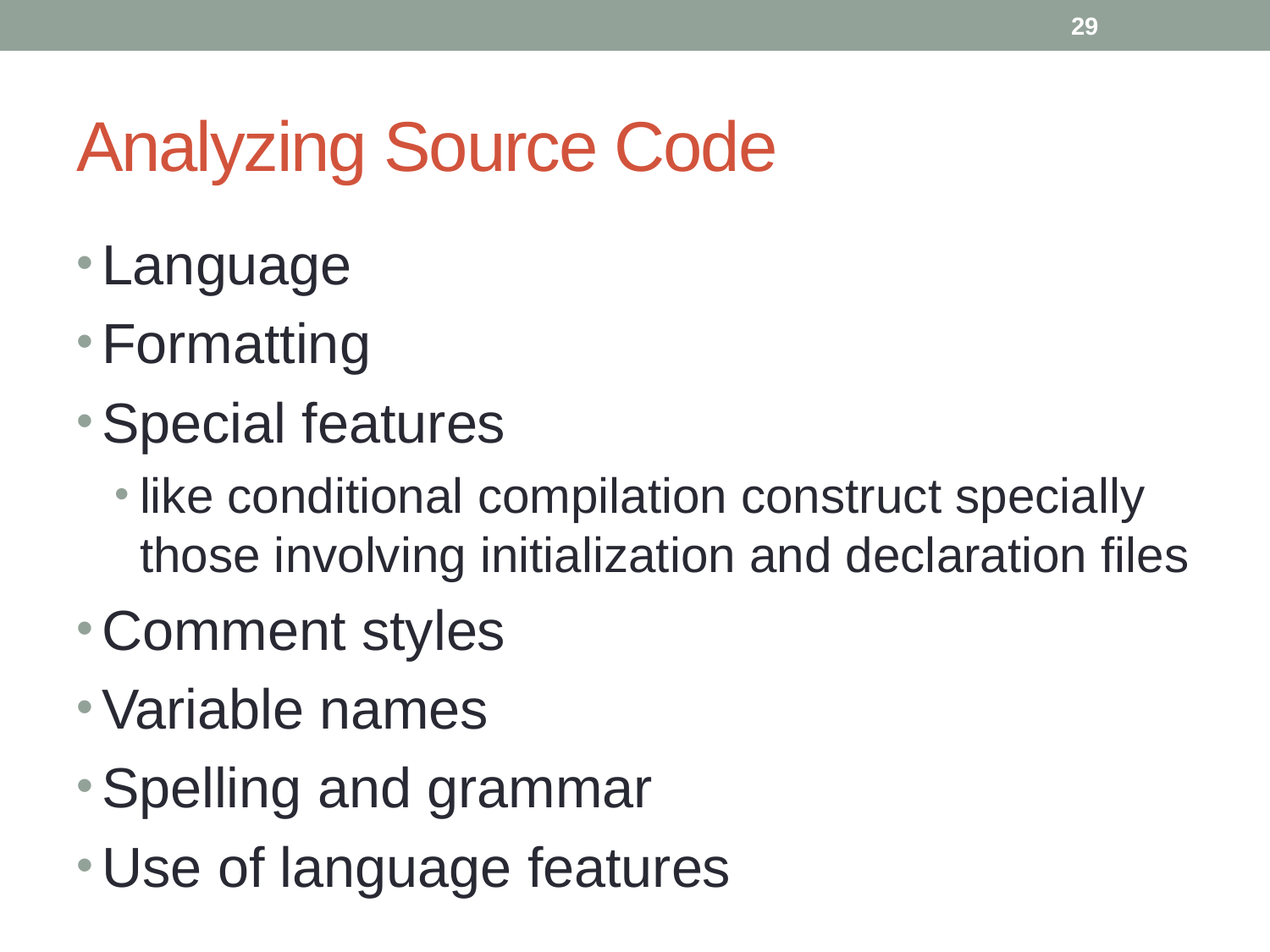

29
# Analyzing Source Code
Language
Formatting
Special features
like conditional compilation construct specially those involving initialization and declaration files
Comment styles
Variable names
Spelling and grammar
Use of language features